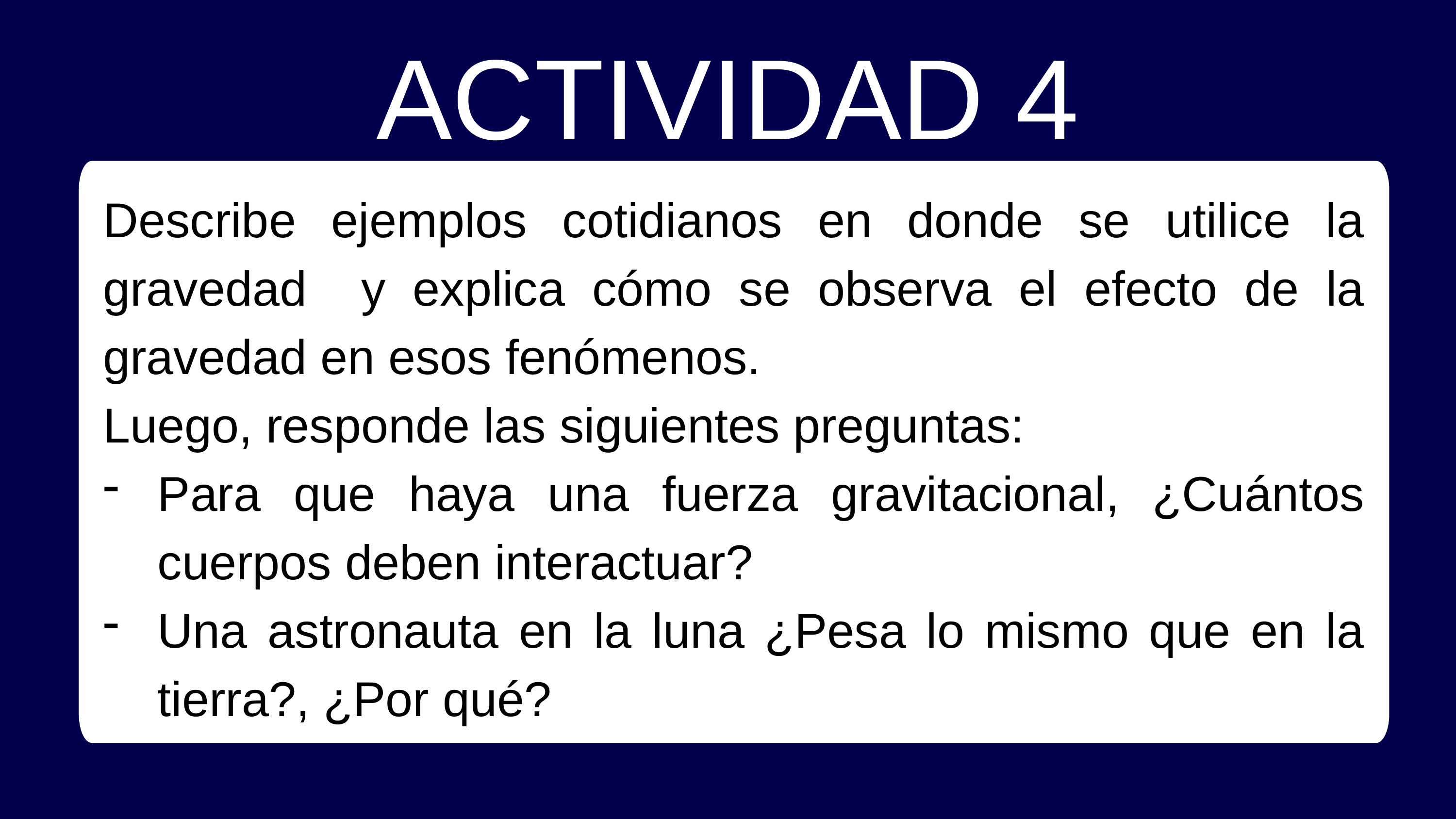

ACTIVIDAD 4

Describe ejemplos cotidianos en donde se utilice la gravedad  y explica cómo se observa el efecto de la gravedad en esos fenómenos.
Luego, responde las siguientes preguntas:
Para que haya una fuerza gravitacional, ¿Cuántos cuerpos deben interactuar?
Una astronauta en la luna ¿Pesa lo mismo que en la tierra?, ¿Por qué?